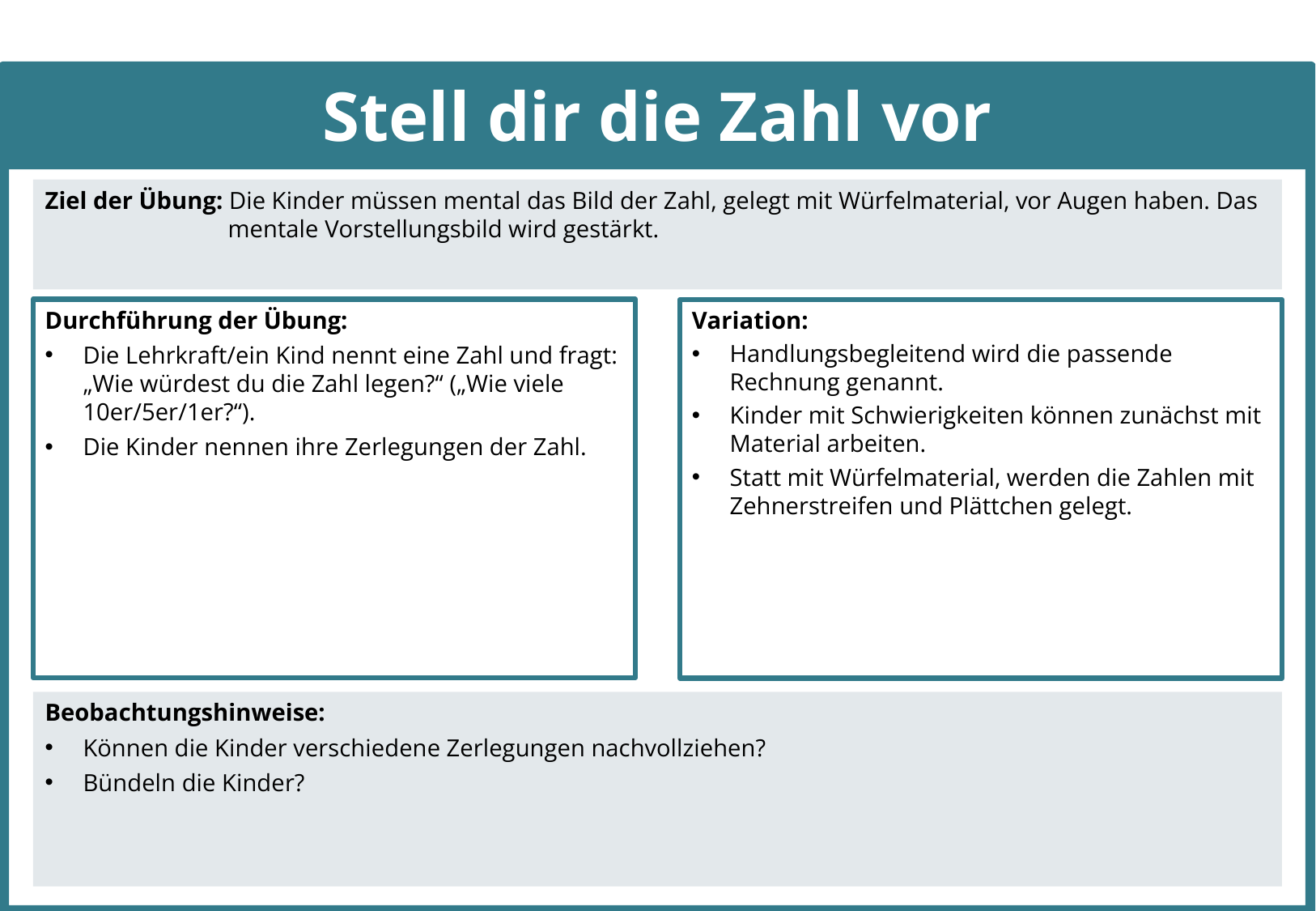

# Stell dir die Zahl vor
Ziel der Übung: Die Kinder müssen mental das Bild der Zahl, gelegt mit Würfelmaterial, vor Augen haben. Das mentale Vorstellungsbild wird gestärkt.
Durchführung der Übung:
Die Lehrkraft/ein Kind nennt eine Zahl und fragt: „Wie würdest du die Zahl legen?“ („Wie viele 10er/5er/1er?“).
Die Kinder nennen ihre Zerlegungen der Zahl.
Variation:
Handlungsbegleitend wird die passende Rechnung genannt.
Kinder mit Schwierigkeiten können zunächst mit Material arbeiten.
Statt mit Würfelmaterial, werden die Zahlen mit Zehnerstreifen und Plättchen gelegt.
Beobachtungshinweise:
Können die Kinder verschiedene Zerlegungen nachvollziehen?
Bündeln die Kinder?